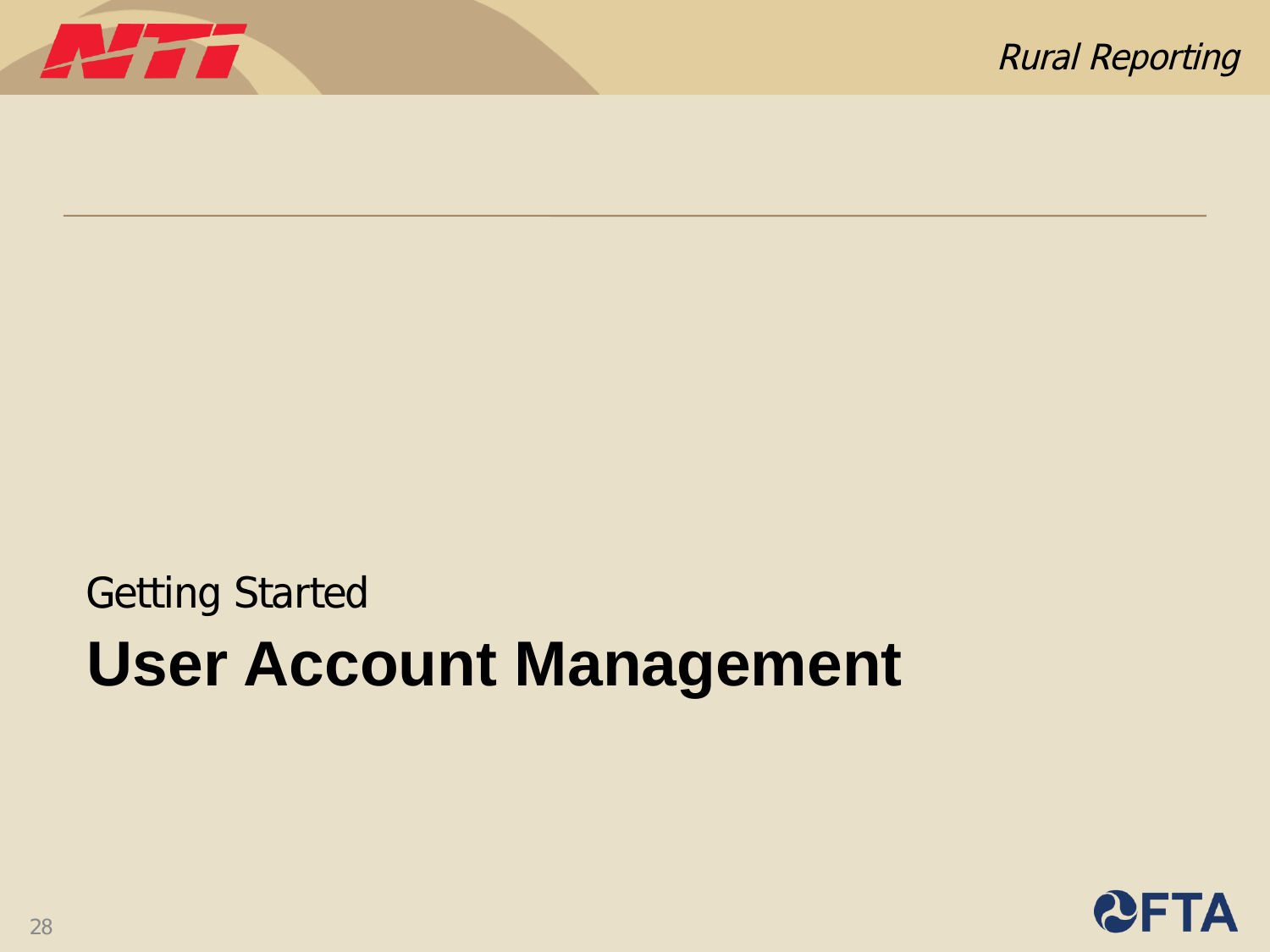

Getting Started
# User Account Management
28